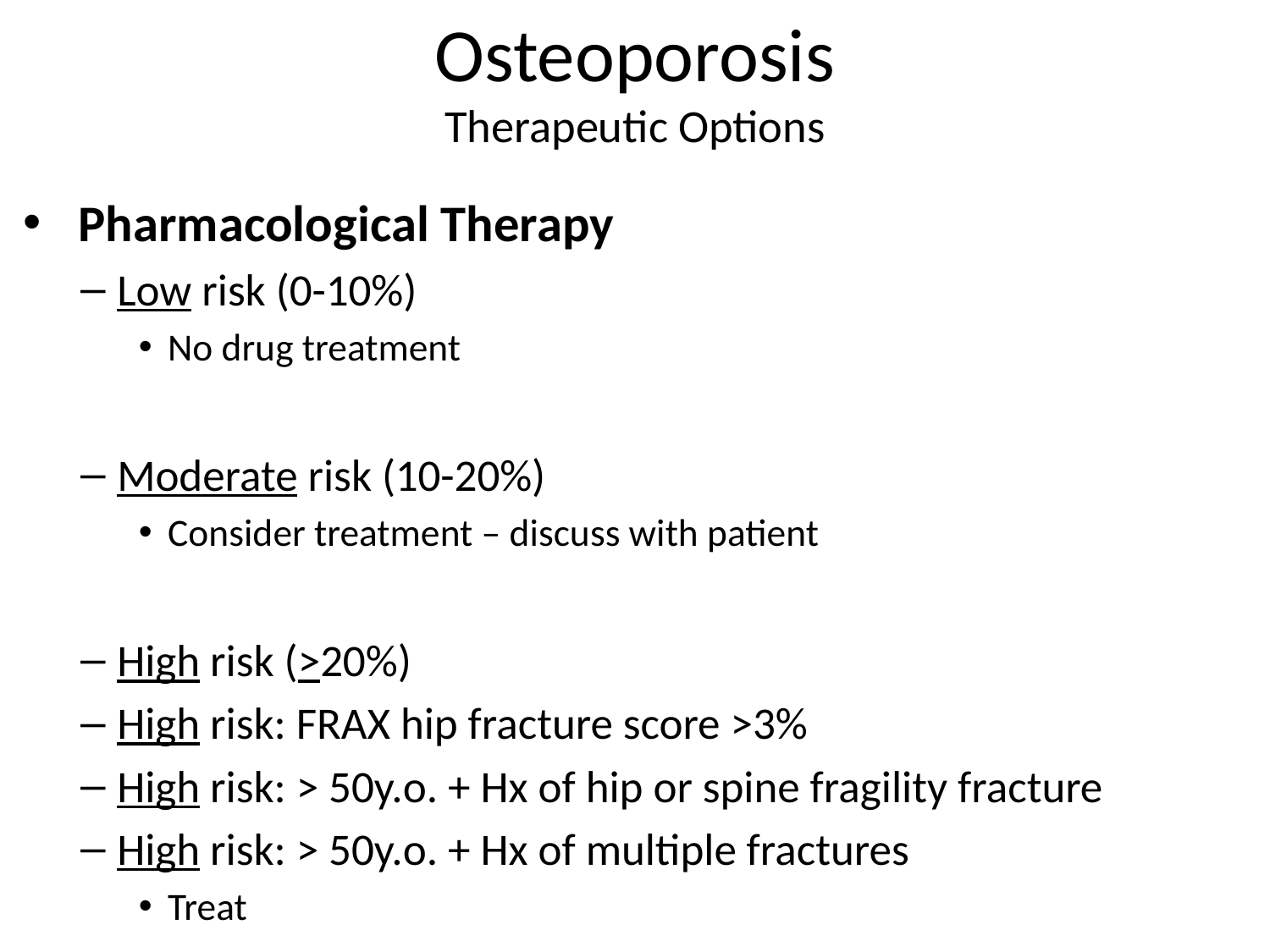

# Osteoporosis Therapeutic Options
 Pharmacological Therapy
Low risk (0-10%)
No drug treatment

Moderate risk (10-20%)
Consider treatment – discuss with patient

High risk (>20%)
High risk: FRAX hip fracture score >3%
High risk: > 50y.o. + Hx of hip or spine fragility fracture
High risk: > 50y.o. + Hx of multiple fractures
Treat